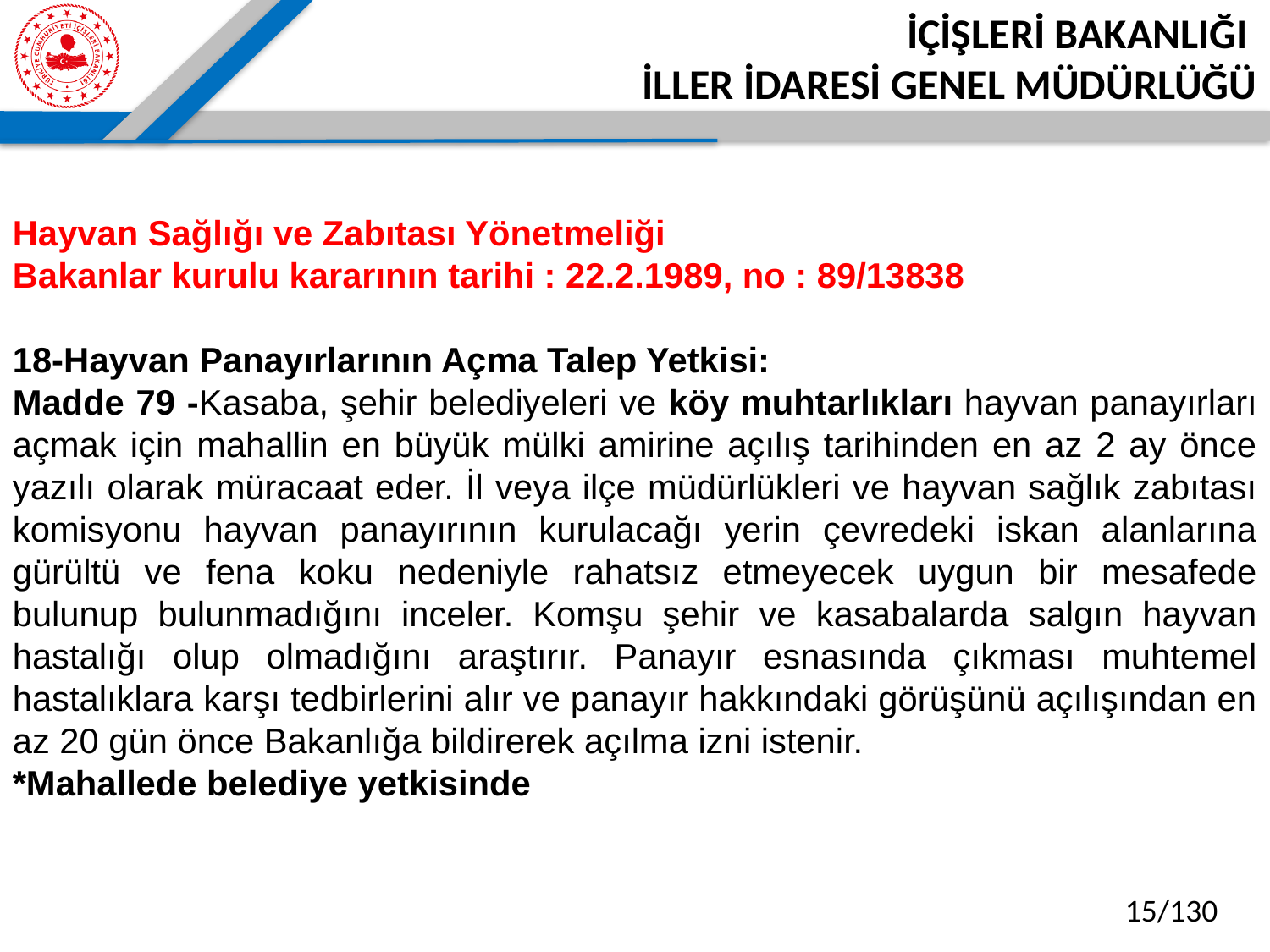

Hayvan Sağlığı ve Zabıtası Yönetmeliği
Bakanlar kurulu kararının tarihi : 22.2.1989, no : 89/13838

18-Hayvan Panayırlarının Açma Talep Yetkisi:
Madde 79 -Kasaba, şehir belediyeleri ve köy muhtarlıkları hayvan panayırları açmak için mahallin en büyük mülki amirine açılış tarihinden en az 2 ay önce yazılı olarak müracaat eder. İl veya ilçe müdürlükleri ve hayvan sağlık zabıtası komisyonu hayvan panayırının kurulacağı yerin çevredeki iskan alanlarına gürültü ve fena koku nedeniyle rahatsız etmeyecek uygun bir mesafede bulunup bulunmadığını inceler. Komşu şehir ve kasabalarda salgın hayvan hastalığı olup olmadığını araştırır. Panayır esnasında çıkması muhtemel hastalıklara karşı tedbirlerini alır ve panayır hakkındaki görüşünü açılışından en az 20 gün önce Bakanlığa bildirerek açılma izni istenir.
*Mahallede belediye yetkisinde